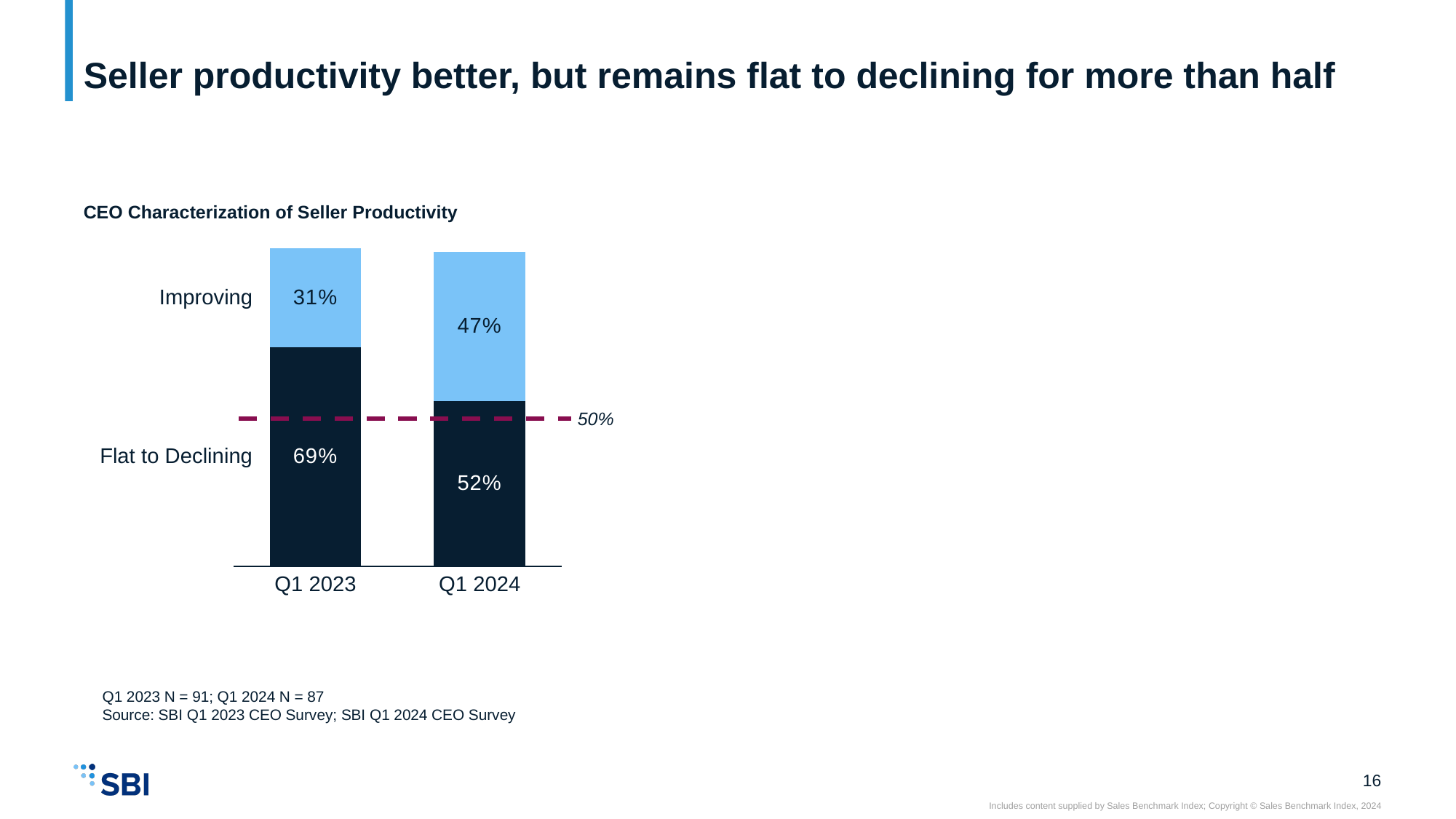

# Seller productivity better, but remains flat to declining for more than half
CEO Characterization of Seller Productivity

### Chart

| Category |  |  |
|---|---|---|
Improving
50%
Flat to Declining
Q1 2023
Q1 2024
Q1 2023 N = 91; Q1 2024 N = 87
Source: SBI Q1 2023 CEO Survey; SBI Q1 2024 CEO Survey